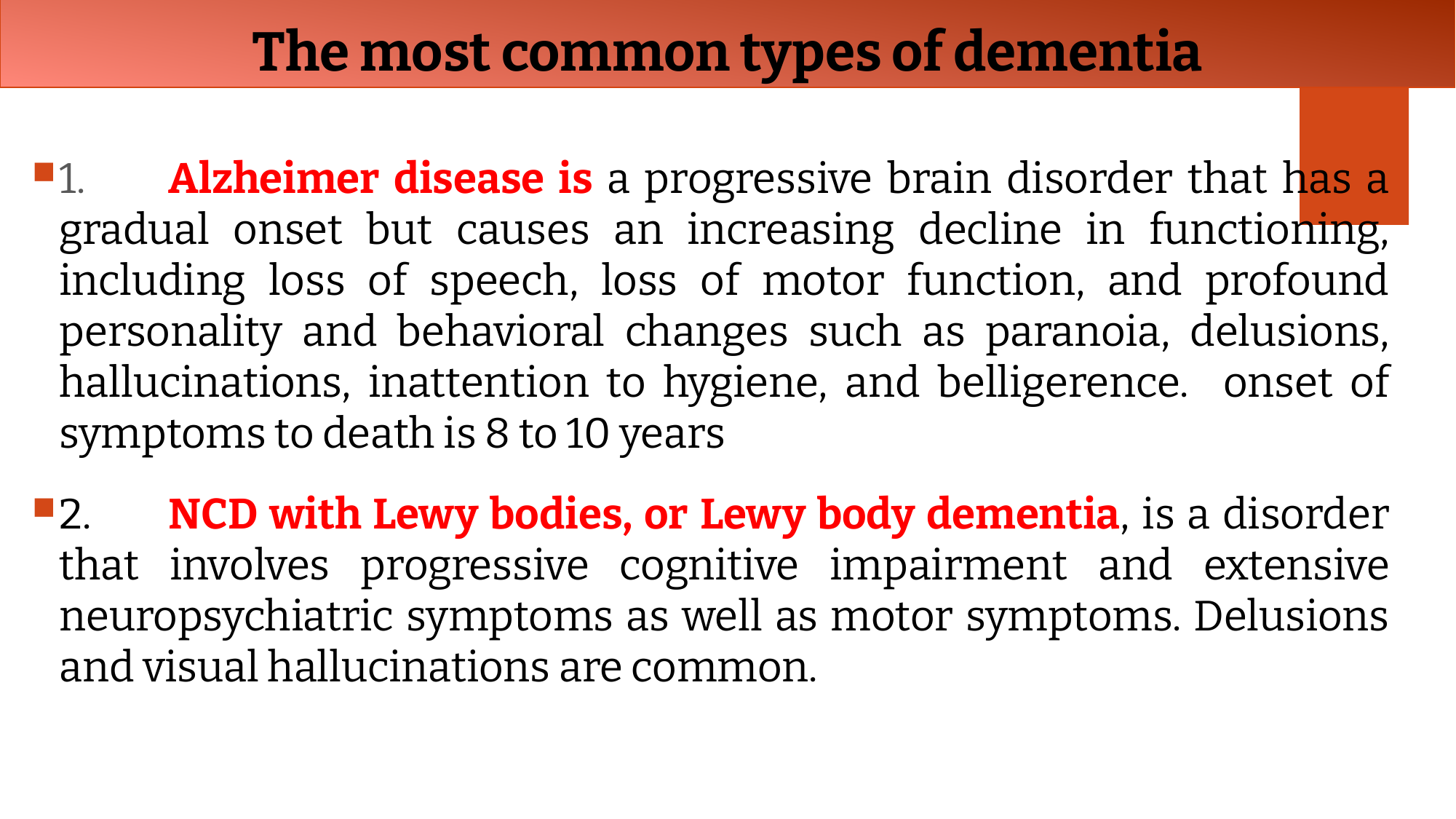

# The most common types of dementia
1.	Alzheimer disease is a progressive brain disorder that has a gradual onset but causes an increasing decline in functioning, including loss of speech, loss of motor function, and profound personality and behavioral changes such as paranoia, delusions, hallucinations, inattention to hygiene, and belligerence.  onset of symptoms to death is 8 to 10 years
2.	NCD with Lewy bodies, or Lewy body dementia, is a disorder that involves progressive cognitive impairment and extensive neuropsychiatric symptoms as well as motor symptoms. Delusions and visual hallucinations are common.